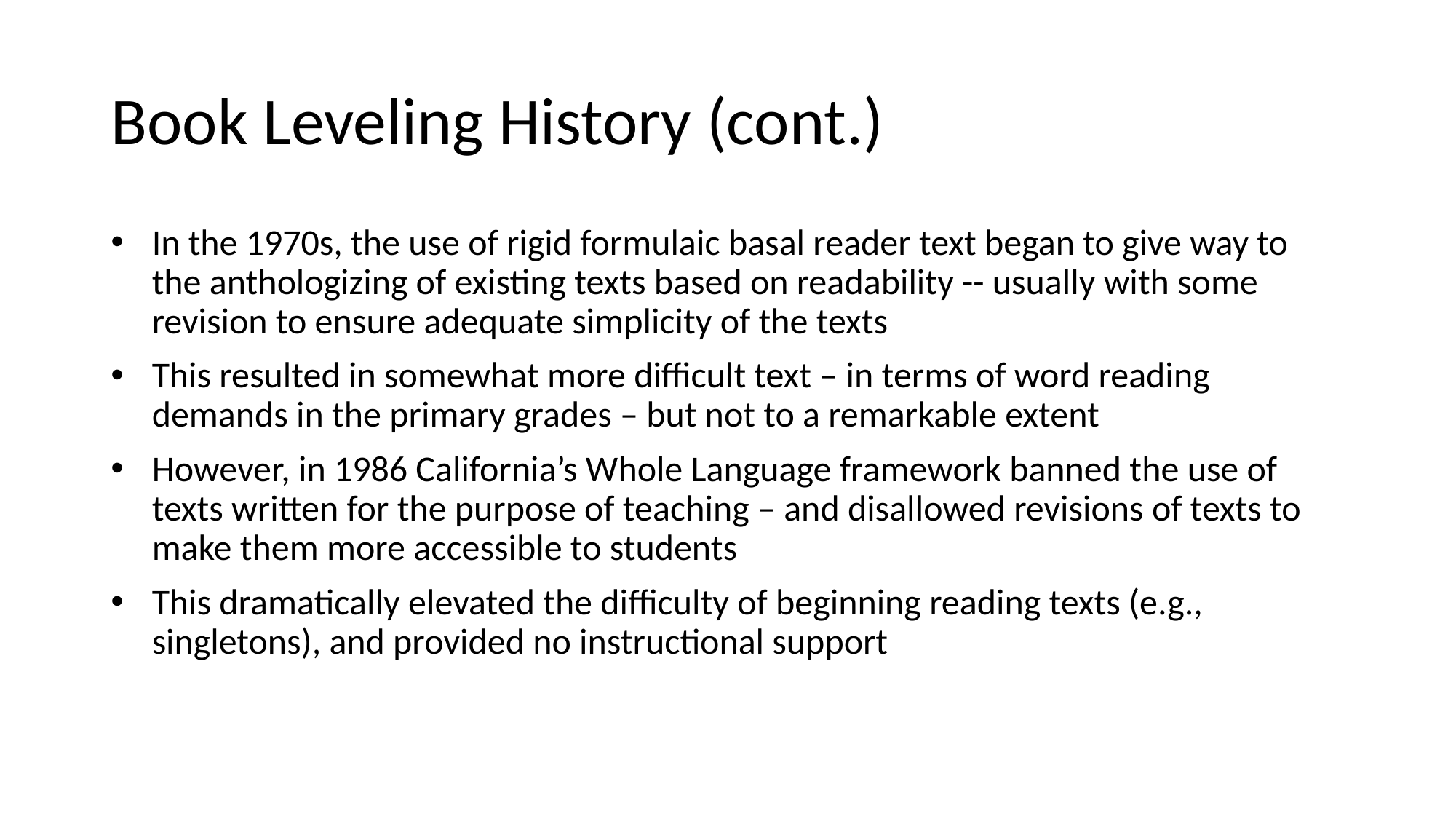

# Book Leveling History (cont.)
In the 1970s, the use of rigid formulaic basal reader text began to give way to the anthologizing of existing texts based on readability -- usually with some revision to ensure adequate simplicity of the texts
This resulted in somewhat more difficult text – in terms of word reading demands in the primary grades – but not to a remarkable extent
However, in 1986 California’s Whole Language framework banned the use of texts written for the purpose of teaching – and disallowed revisions of texts to make them more accessible to students
This dramatically elevated the difficulty of beginning reading texts (e.g., singletons), and provided no instructional support